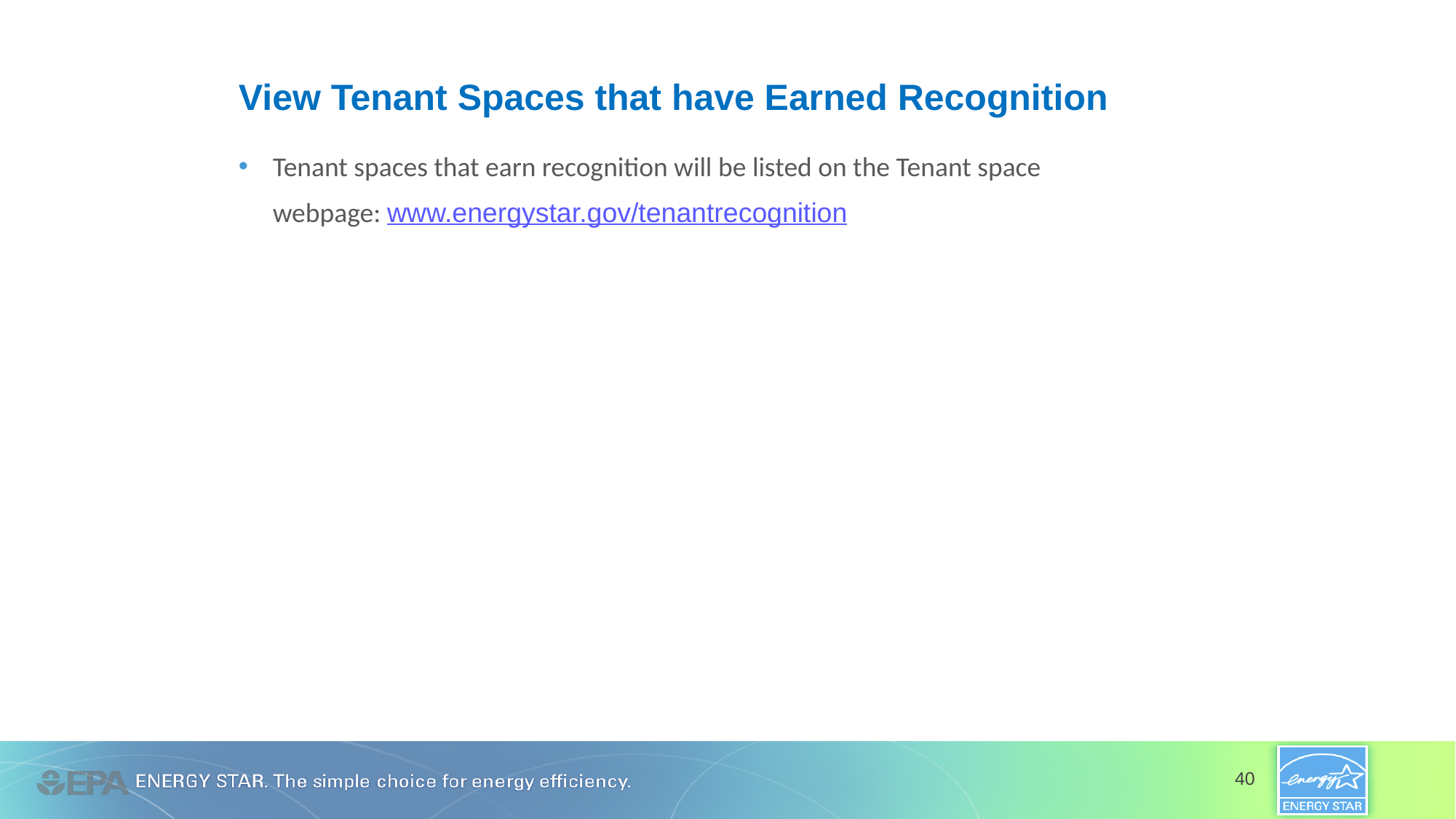

# View Tenant Spaces that have Earned Recognition
Tenant spaces that earn recognition will be listed on the Tenant space webpage: www.energystar.gov/tenantrecognition

40